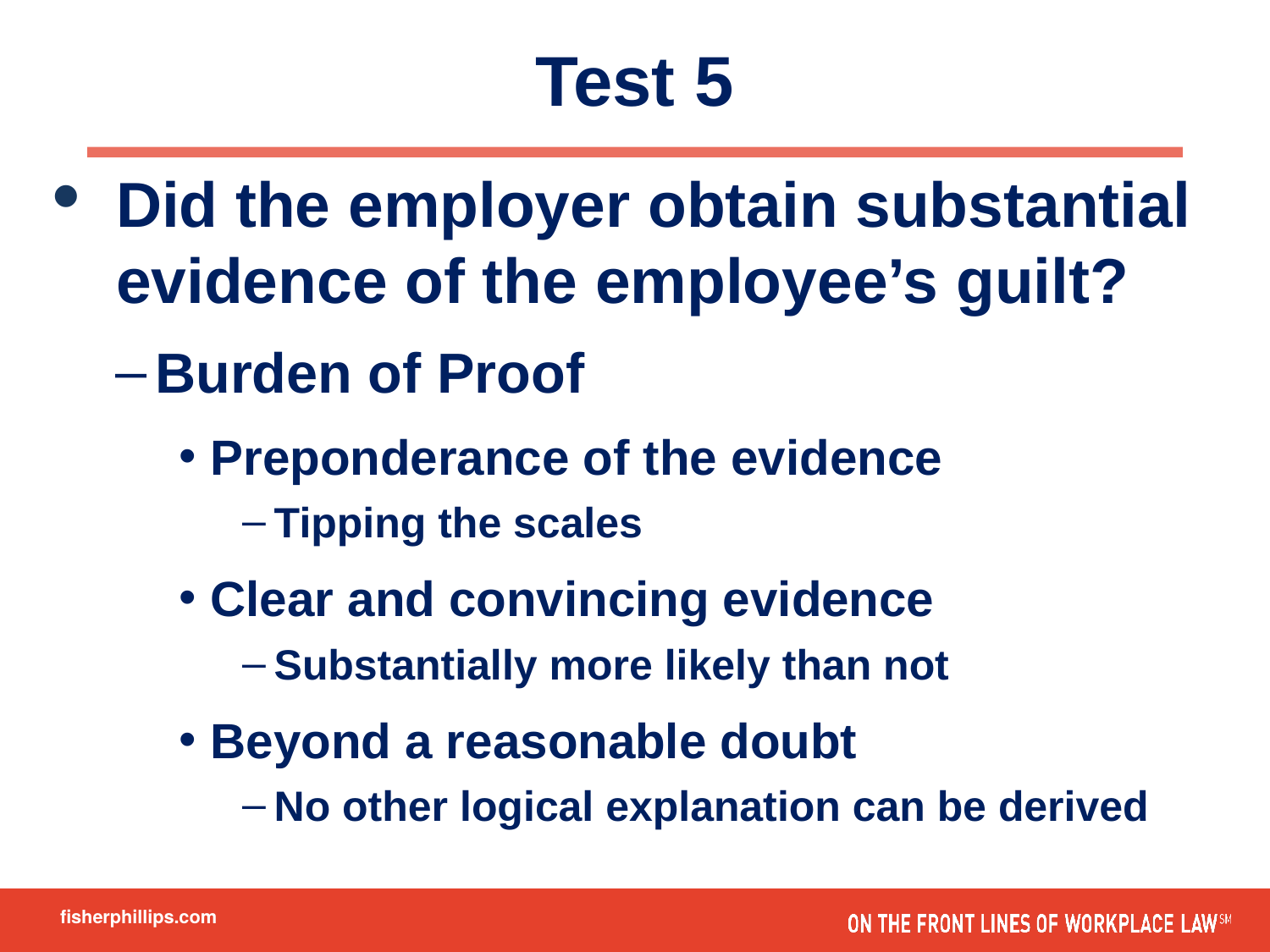

# Test 5
Did the employer obtain substantial evidence of the employee’s guilt?
Burden of Proof
Preponderance of the evidence
Tipping the scales
Clear and convincing evidence
Substantially more likely than not
Beyond a reasonable doubt
No other logical explanation can be derived